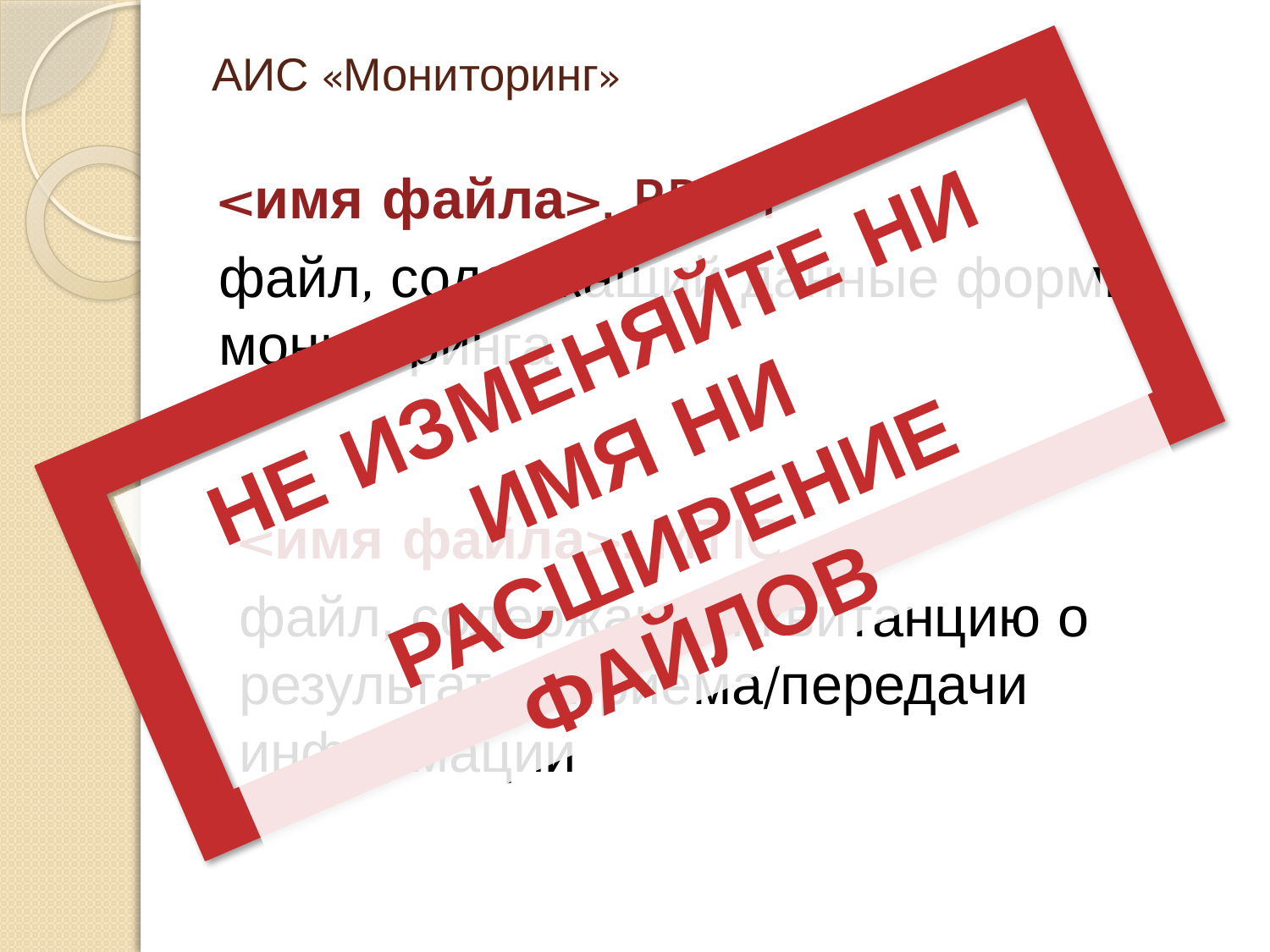

# АИС «Мониторинг»
<имя файла>. RPTM
файл, содержащий данные формы мониторинга

НЕ ИЗМЕНЯЙТЕ НИ ИМЯ НИ РАСШИРЕНИЕ ФАЙЛОВ
<имя файла>. MTIC
файл, содержащий квитанцию о результатах приема/передачи информации